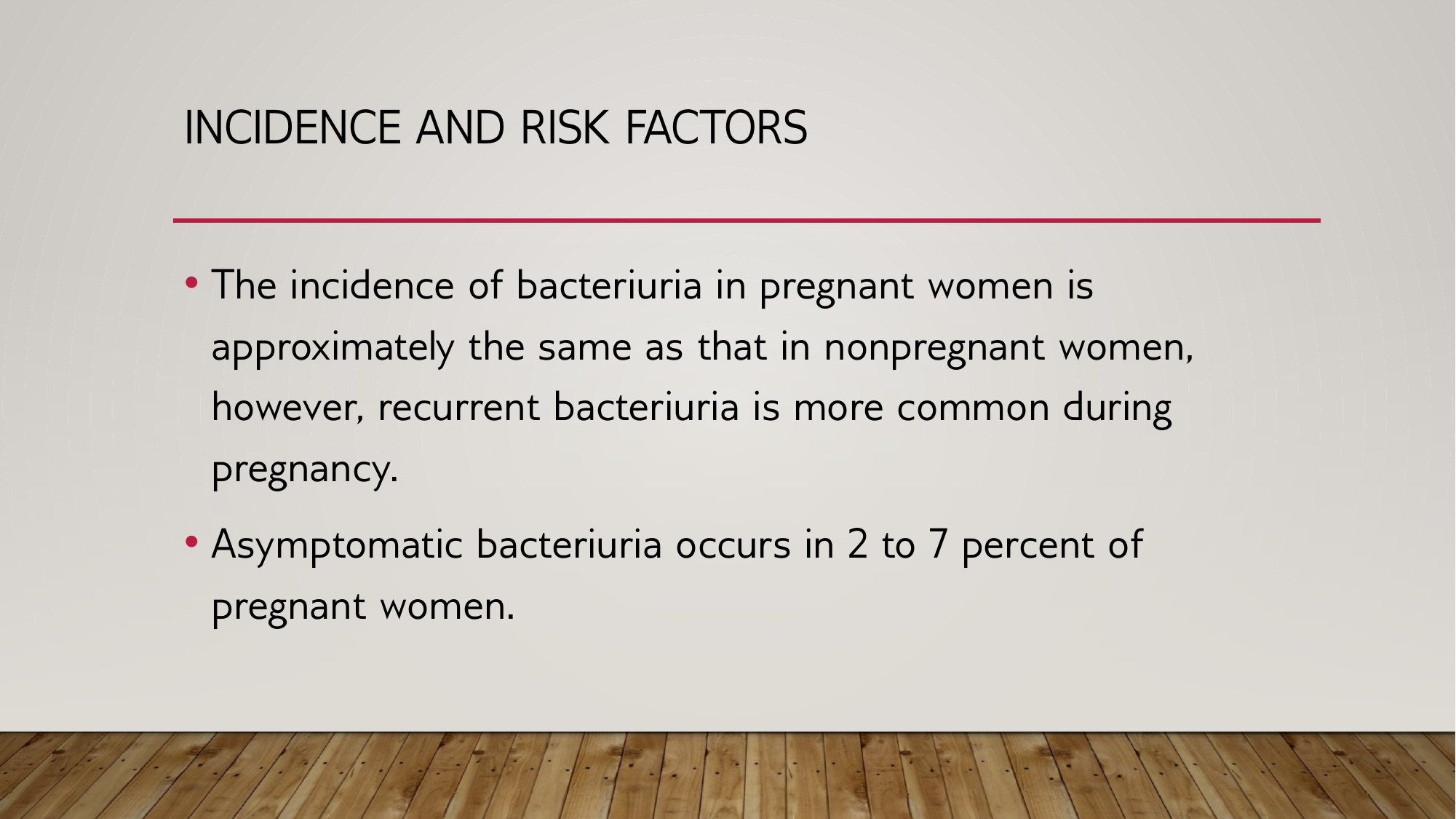

# Incidence and risk factors
The incidence of bacteriuria in pregnant women is approximately the same as that in nonpregnant women, however, recurrent bacteriuria is more common during pregnancy.
Asymptomatic bacteriuria occurs in 2 to 7 percent of pregnant women.